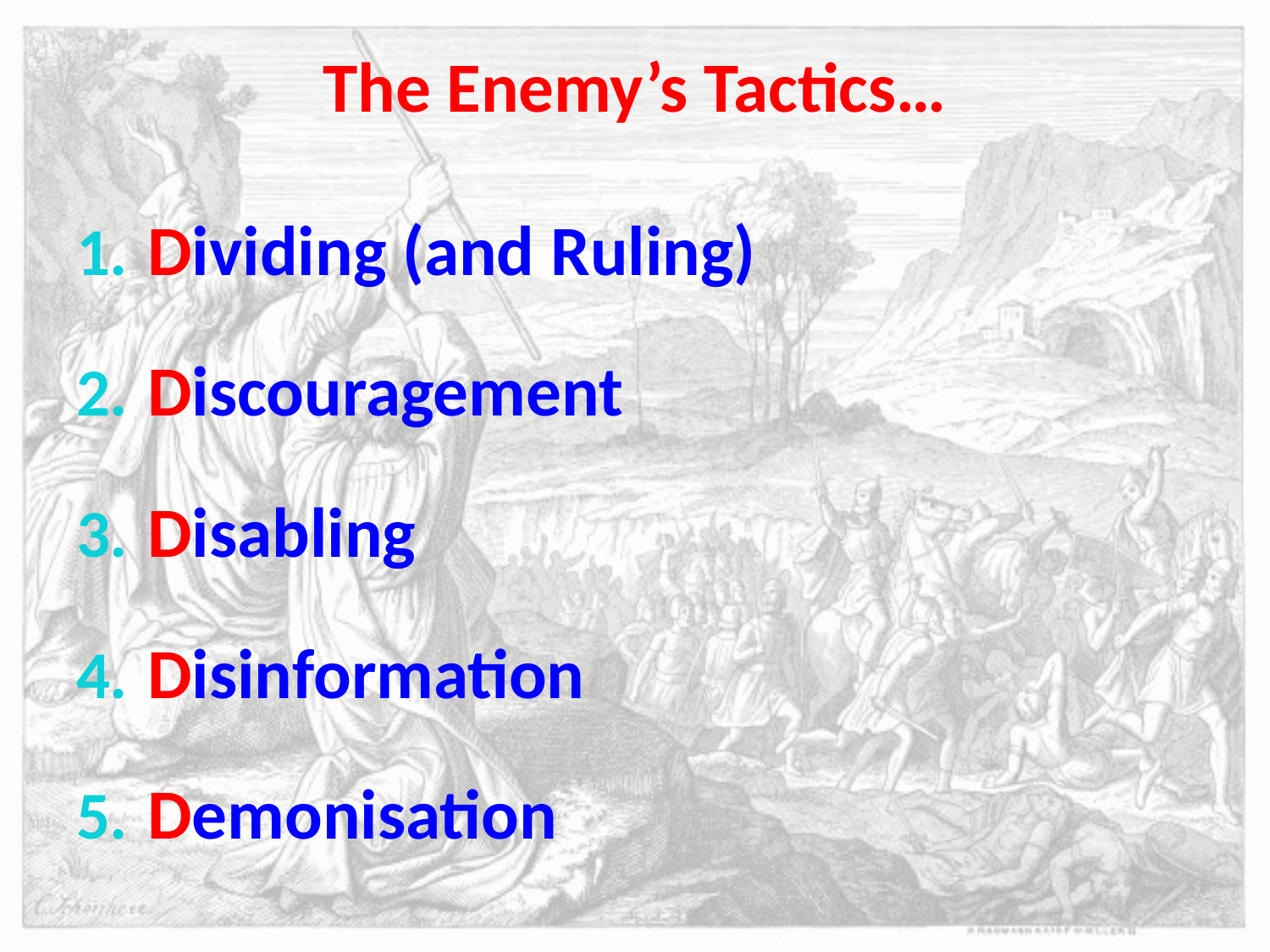

# The Enemy’s Tactics…
Dividing (and Ruling)
Discouragement
Disabling
Disinformation
Demonisation